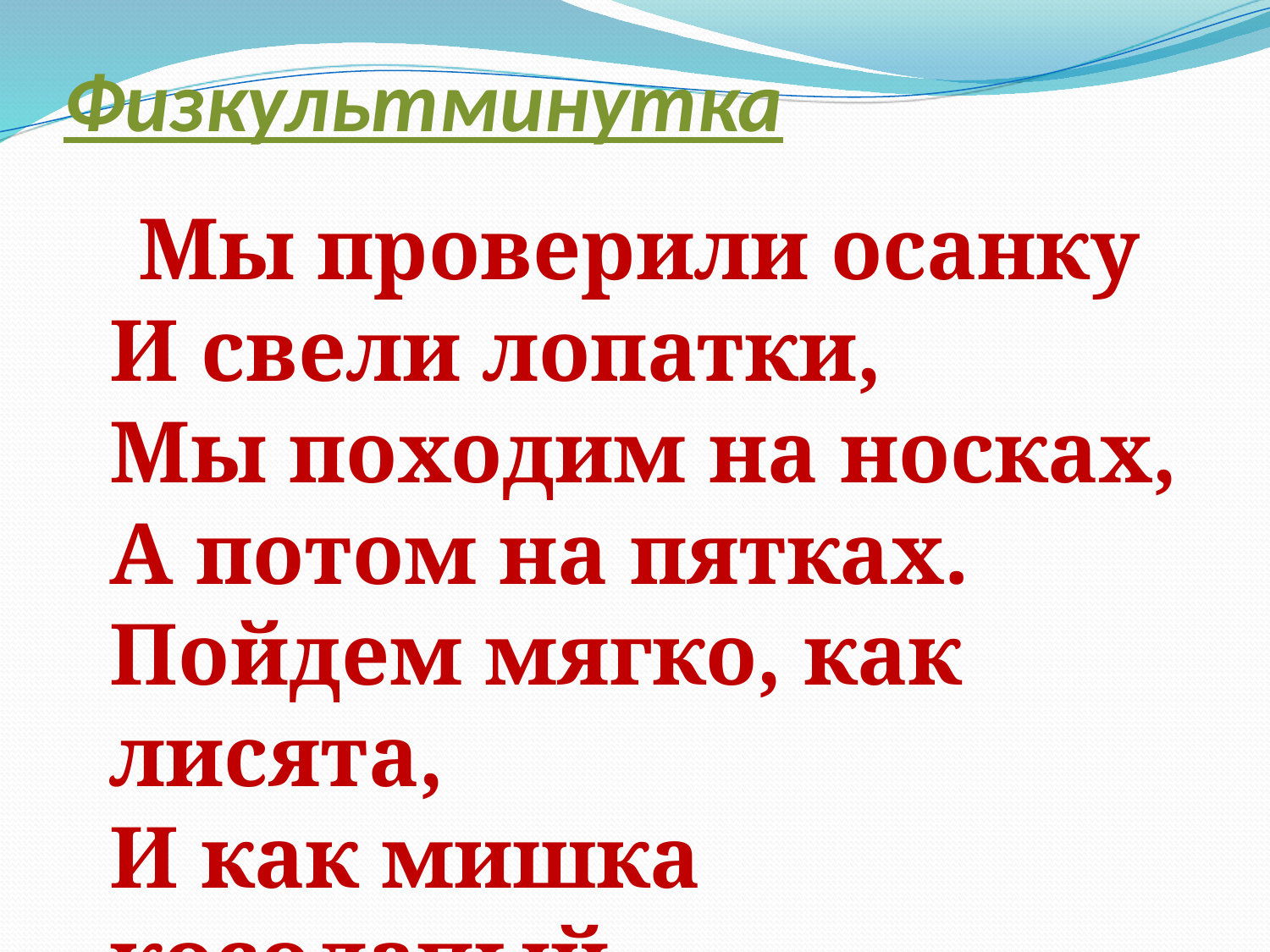

# Физкультминутка
   Мы проверили осанку
И свели лопатки,
Мы походим на носках,
А потом на пятках.
Пойдем мягко, как лисята,
И как мишка косолапый,